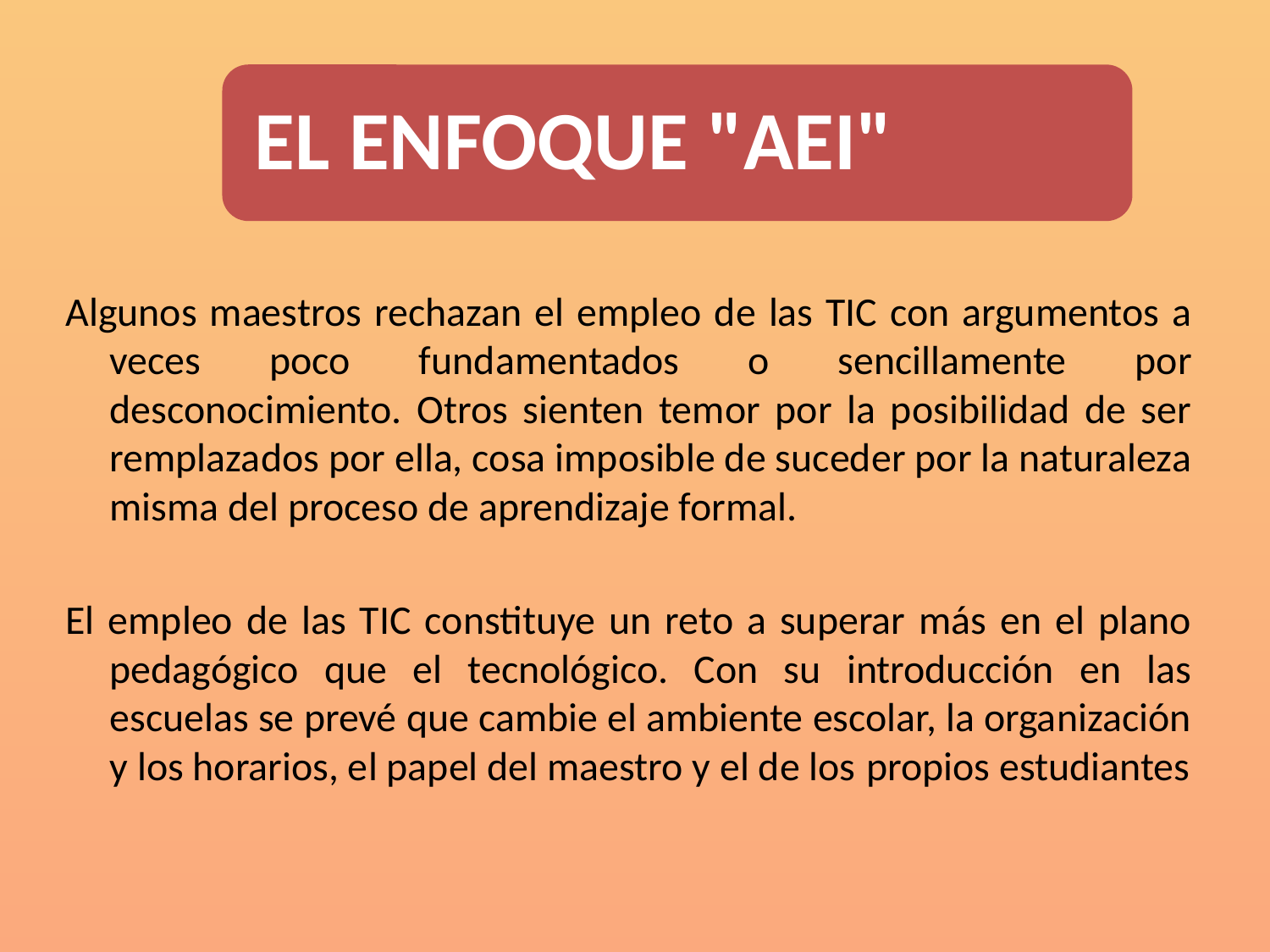

EL ENFOQUE "AEI"

Algunos maestros rechazan el empleo de las TIC con argumentos a veces poco fundamentados o sencillamente por desconocimiento. Otros sienten temor por la posibilidad de ser remplazados por ella, cosa imposible de suceder por la naturaleza misma del proceso de aprendizaje formal.

El empleo de las TIC constituye un reto a superar más en el plano pedagógico que el tecnológico. Con su introducción en las escuelas se prevé que cambie el ambiente escolar, la organización y los horarios, el papel del maestro y el de los propios estudiantes